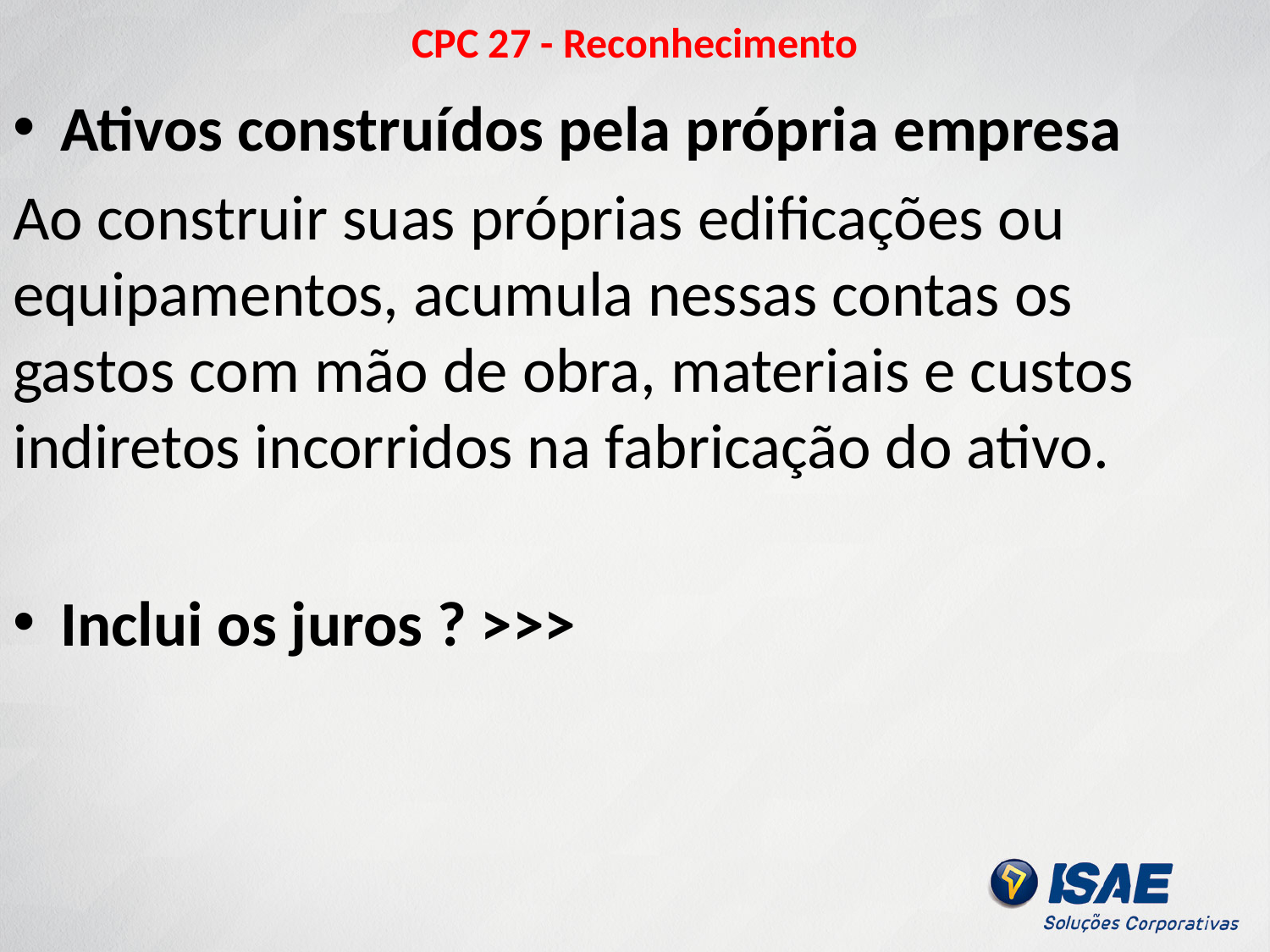

# CPC 27 - Reconhecimento
Ativos construídos pela própria empresa
Ao construir suas próprias edificações ou equipamentos, acumula nessas contas os gastos com mão de obra, materiais e custos indiretos incorridos na fabricação do ativo.

Inclui os juros ? >>>